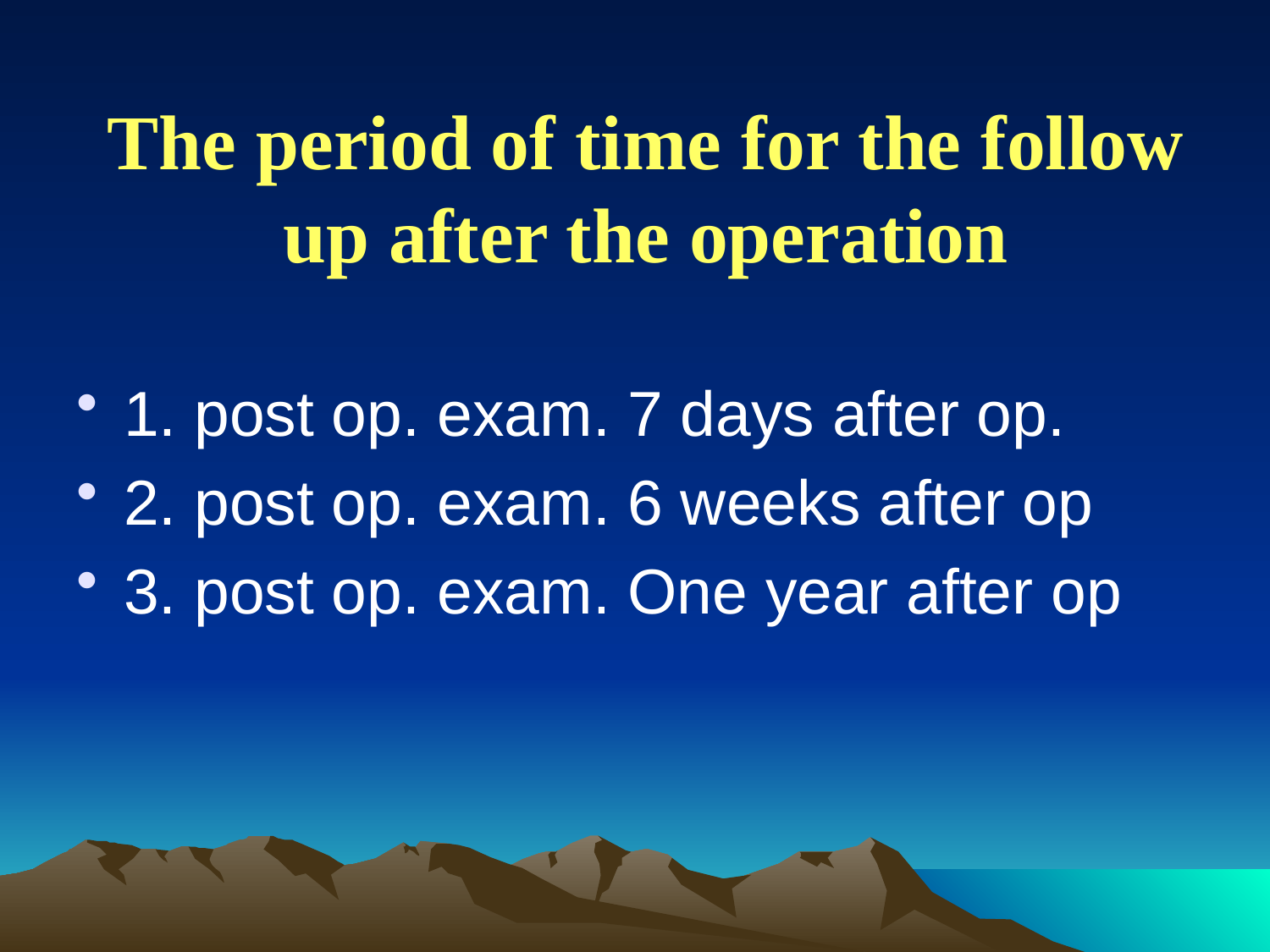

# The period of time for the follow up after the operation
1. post op. exam. 7 days after op.
2. post op. exam. 6 weeks after op
3. post op. exam. One year after op